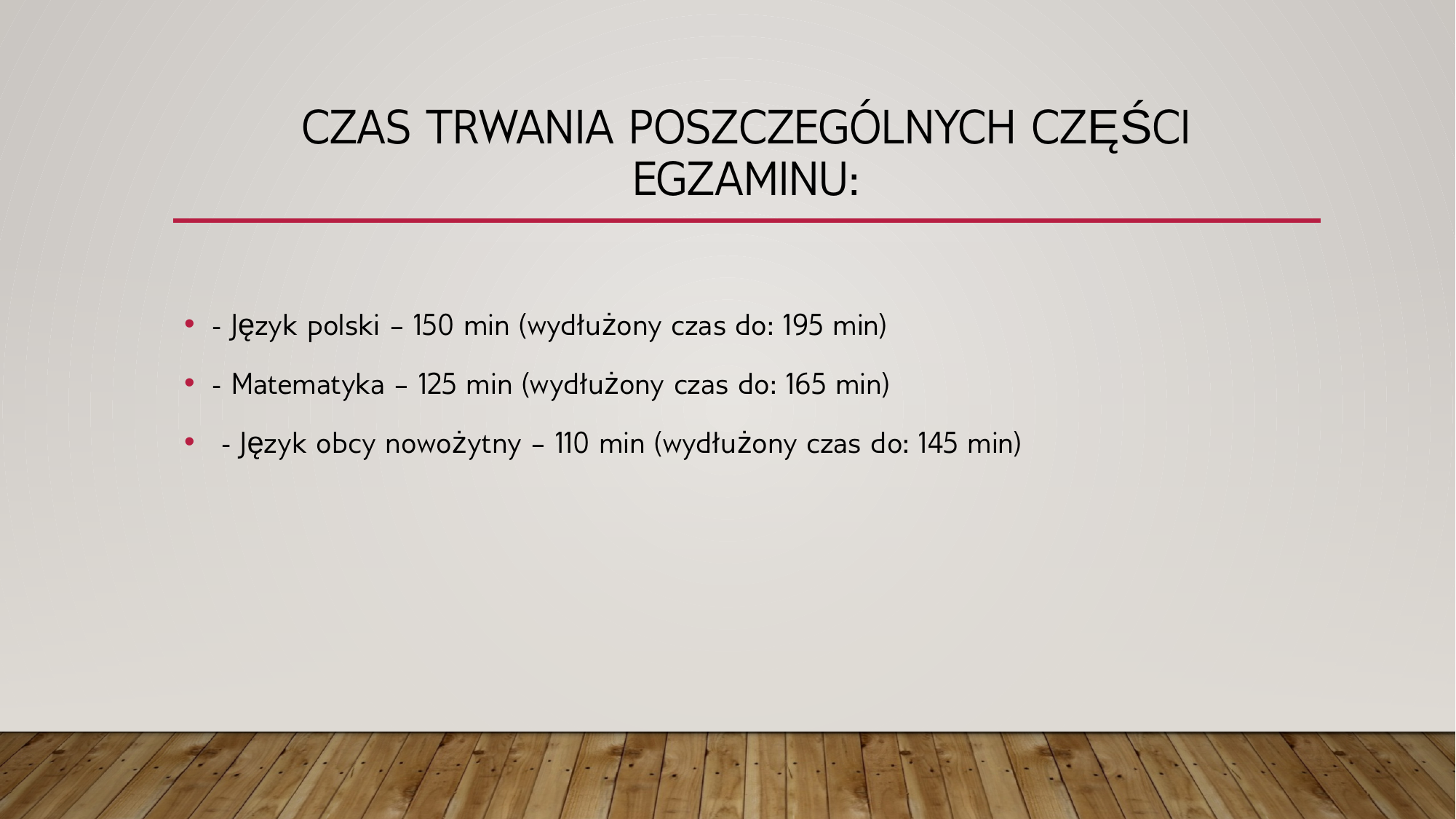

# Czas trwania poszczególnych części egzaminu:

- Język polski – 150 min (wydłużony czas do: 195 min)
- Matematyka – 125 min (wydłużony czas do: 165 min)
 - Język obcy nowożytny – 110 min (wydłużony czas do: 145 min)